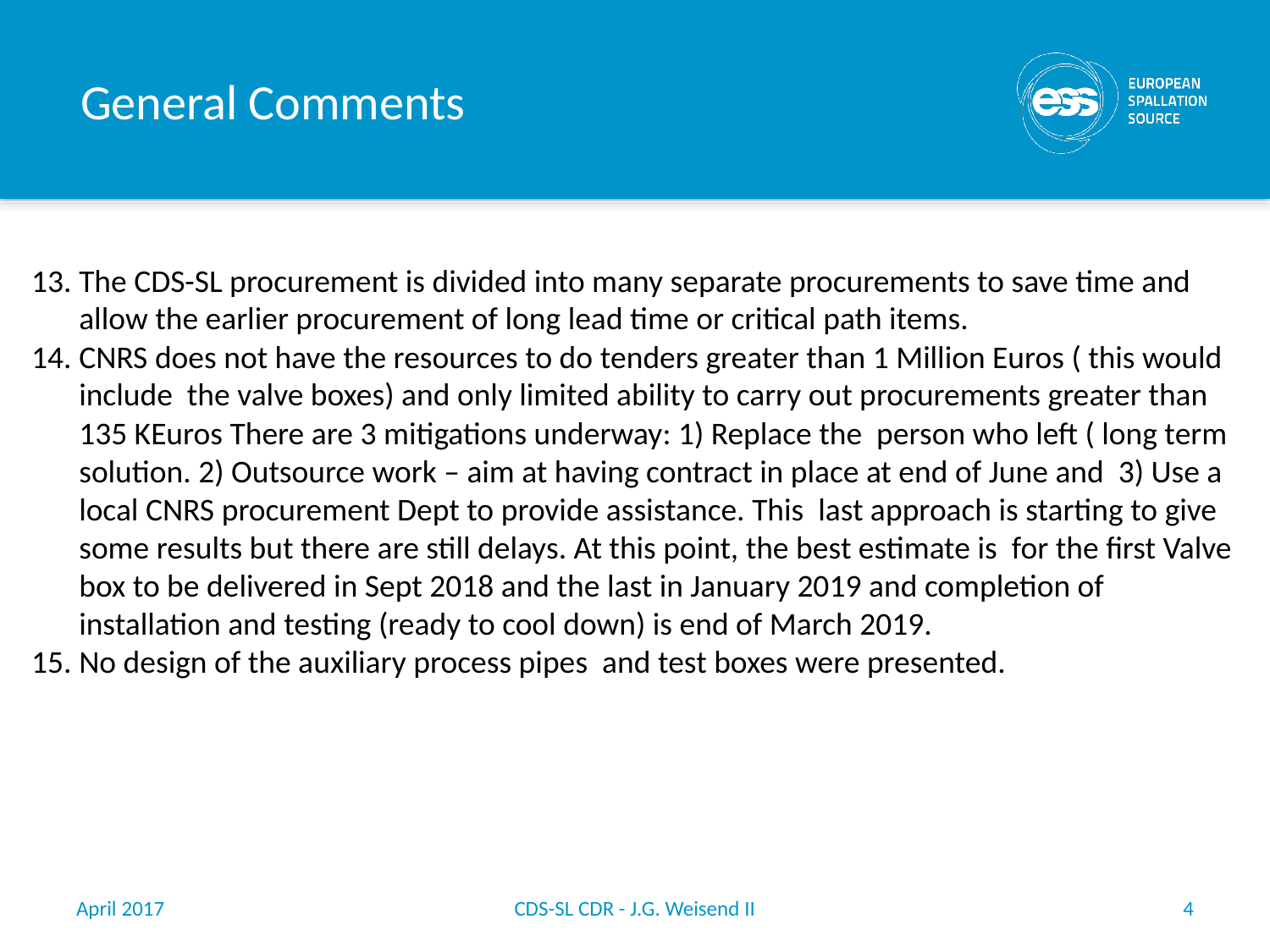

# General Comments

The CDS-SL procurement is divided into many separate procurements to save time and allow the earlier procurement of long lead time or critical path items.
CNRS does not have the resources to do tenders greater than 1 Million Euros ( this would include  the valve boxes) and only limited ability to carry out procurements greater than 135 KEuros There are 3 mitigations underway: 1) Replace the  person who left ( long term solution. 2) Outsource work – aim at having contract in place at end of June and  3) Use a local CNRS procurement Dept to provide assistance. This  last approach is starting to give some results but there are still delays. At this point, the best estimate is  for the first Valve box to be delivered in Sept 2018 and the last in January 2019 and completion of installation and testing (ready to cool down) is end of March 2019.
No design of the auxiliary process pipes  and test boxes were presented.

April 2017
CDS-SL CDR - J.G. Weisend II
4